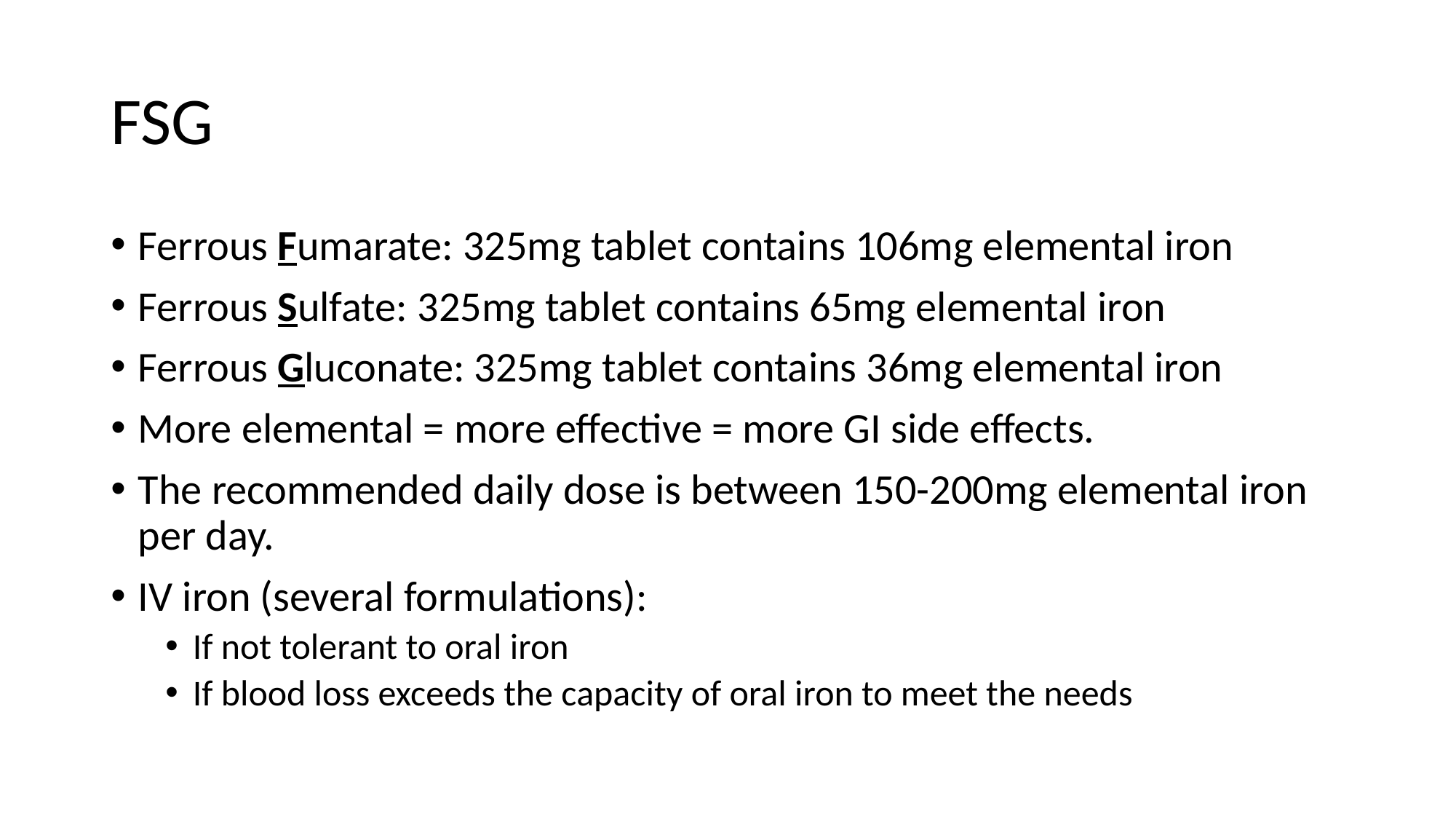

# FSG
Ferrous Fumarate: 325mg tablet contains 106mg elemental iron
Ferrous Sulfate: 325mg tablet contains 65mg elemental iron
Ferrous Gluconate: 325mg tablet contains 36mg elemental iron
More elemental = more effective = more GI side effects.
The recommended daily dose is between 150-200mg elemental iron per day.
IV iron (several formulations):
If not tolerant to oral iron
If blood loss exceeds the capacity of oral iron to meet the needs